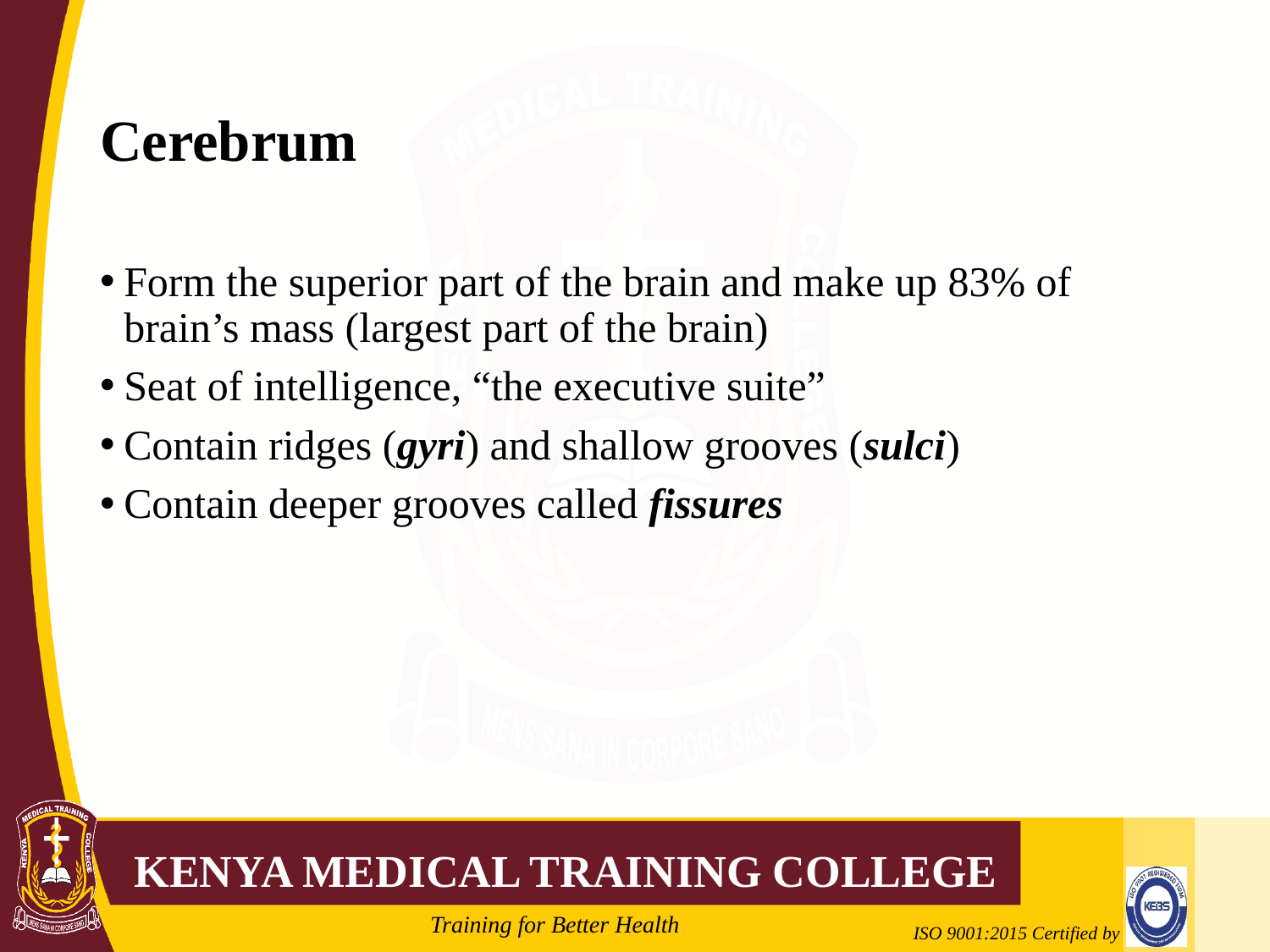

# Cerebrum
Form the superior part of the brain and make up 83% of brain’s mass (largest part of the brain)
Seat of intelligence, “the executive suite”
Contain ridges (gyri) and shallow grooves (sulci)
Contain deeper grooves called fissures